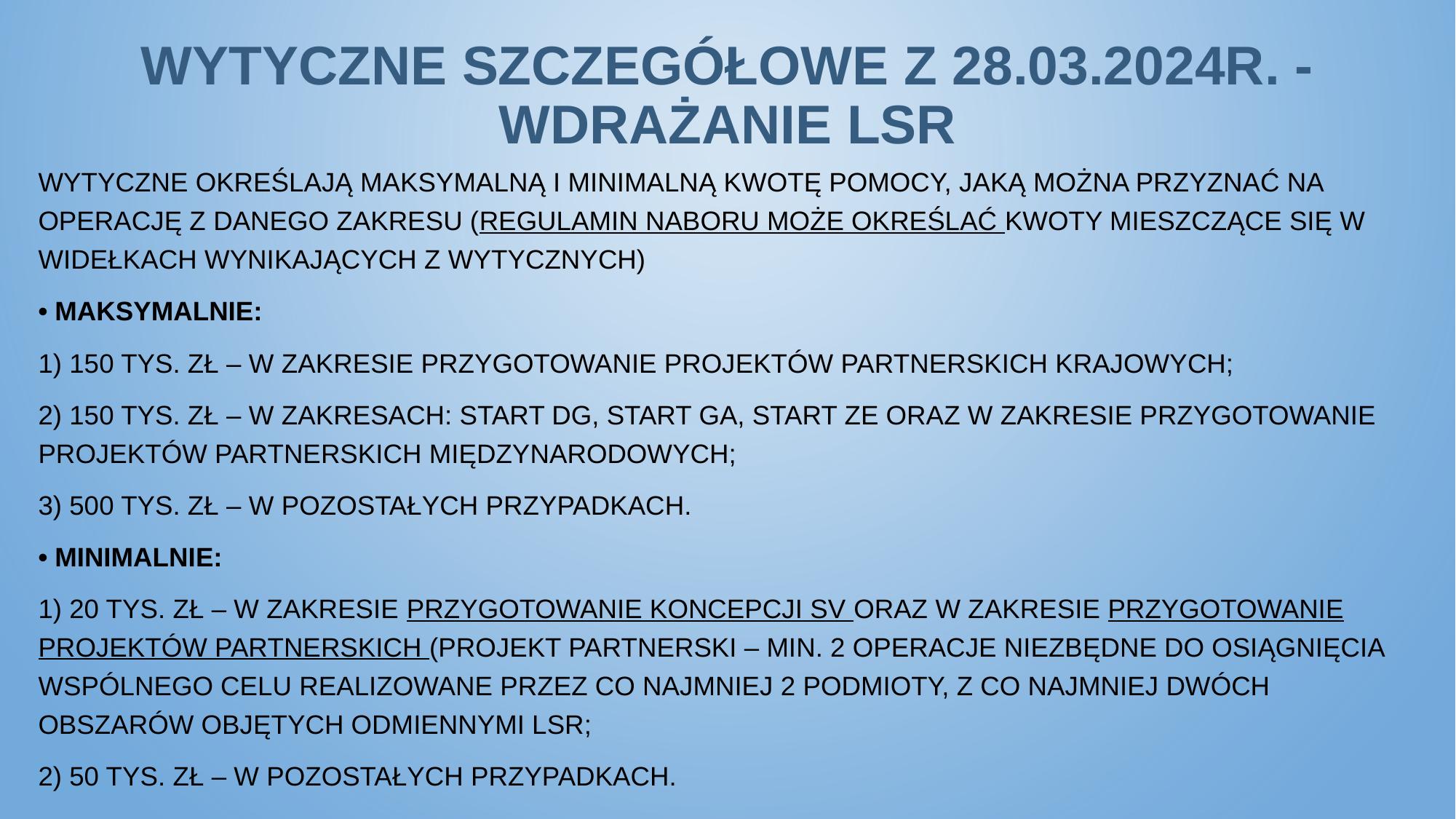

# Wytyczne szczegółowe z 28.03.2024r. - wdrażanie LSR
Wytyczne określają maksymalną i minimalną kwotę pomocy, jaką można przyznać na operację z danego zakresu (regulamin naboru może określać kwoty mieszczące się w widełkach wynikających z Wytycznych)
• Maksymalnie:
1) 150 tys. zł – w zakresie przygotowanie projektów partnerskich krajowych;
2) 150 tys. zł – w zakresach: start DG, start GA, start ZE oraz w zakresie przygotowanie projektów partnerskich międzynarodowych;
3) 500 tys. zł – w pozostałych przypadkach.
• Minimalnie:
1) 20 tys. zł – w zakresie przygotowanie koncepcji SV oraz w zakresie przygotowanie projektów partnerskich (projekt partnerski – min. 2 operacje niezbędne do osiągnięcia wspólnego celu realizowane przez co najmniej 2 podmioty, z co najmniej dwóch obszarów objętych odmiennymi LSR;
2) 50 tys. zł – w pozostałych przypadkach.